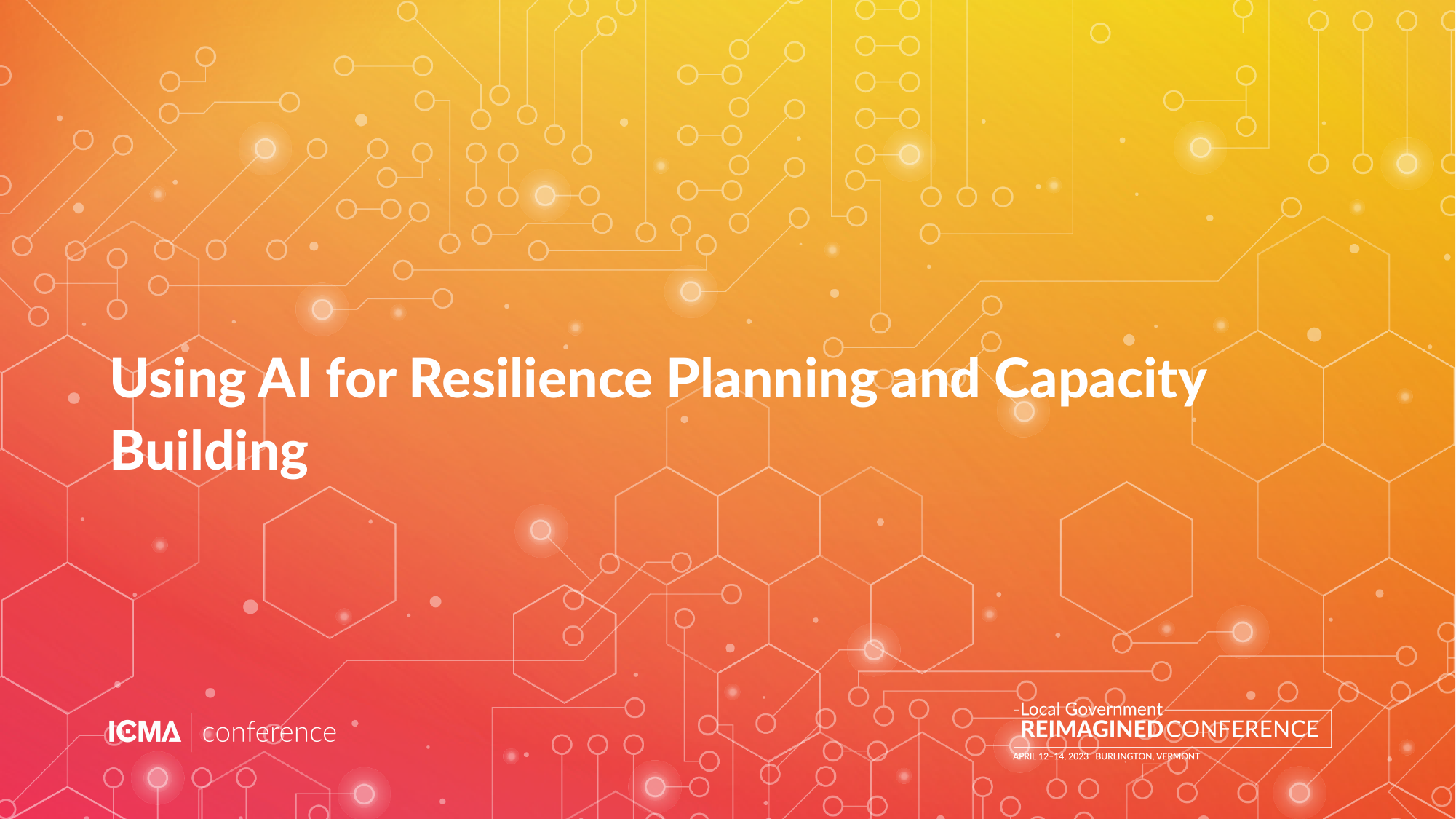

# Using AI for Resilience Planning and Capacity Building